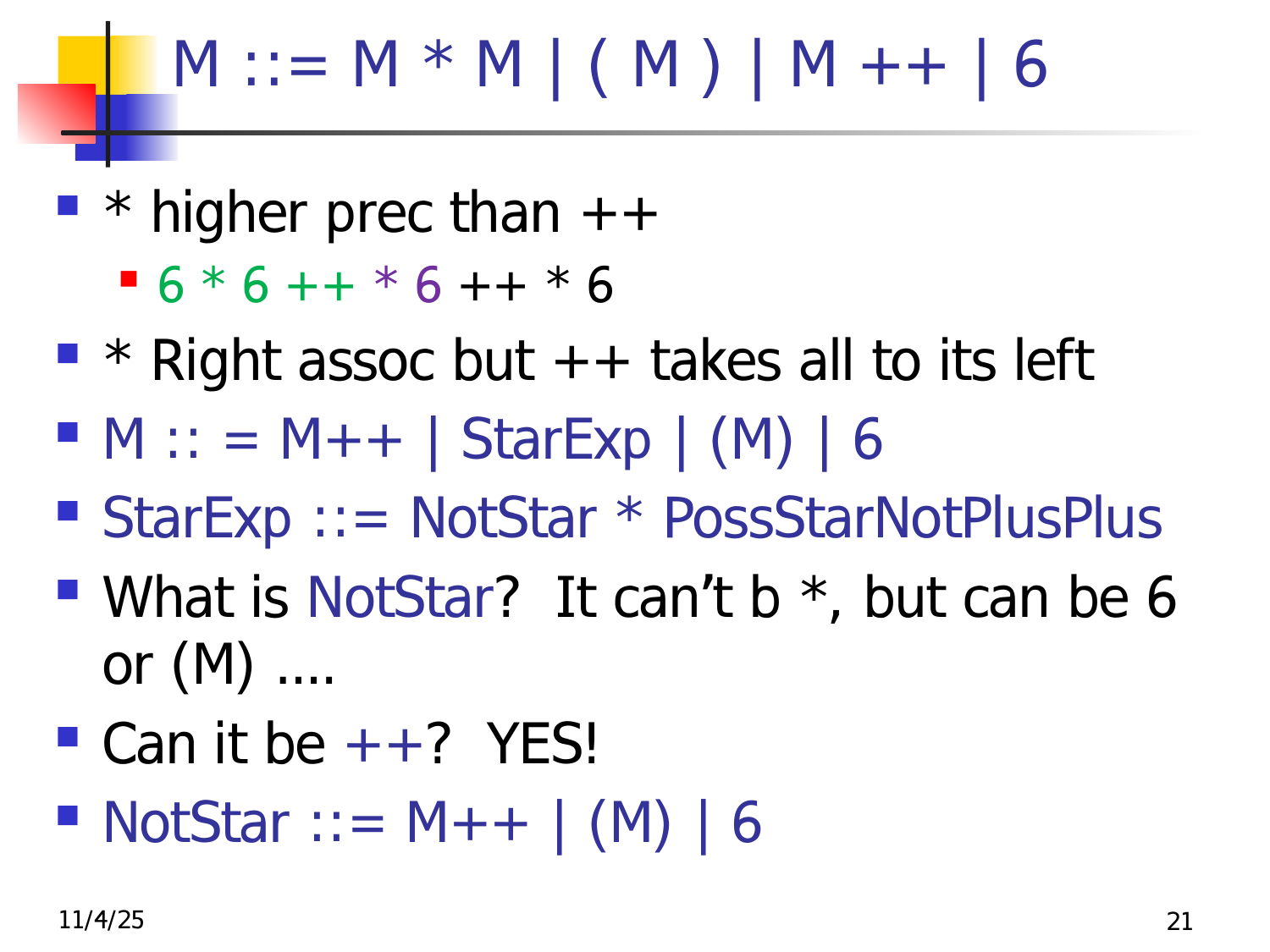

# M ::= M * M | ( M ) | M ++ | 6
* higher prec than ++
6 * 6 ++ * 6 ++ * 6
* Right assoc but ++ takes all to its left
M :: = M++ | StarExp | (M) | 6
StarExp ::= NotStar * PossStarNotPlusPlus
What is NotStar?  It can’t b *, but can be 6 or (M) ….
Can it be ++?  YES!
NotStar ::= M++ | (M) | 6
11/4/25
21